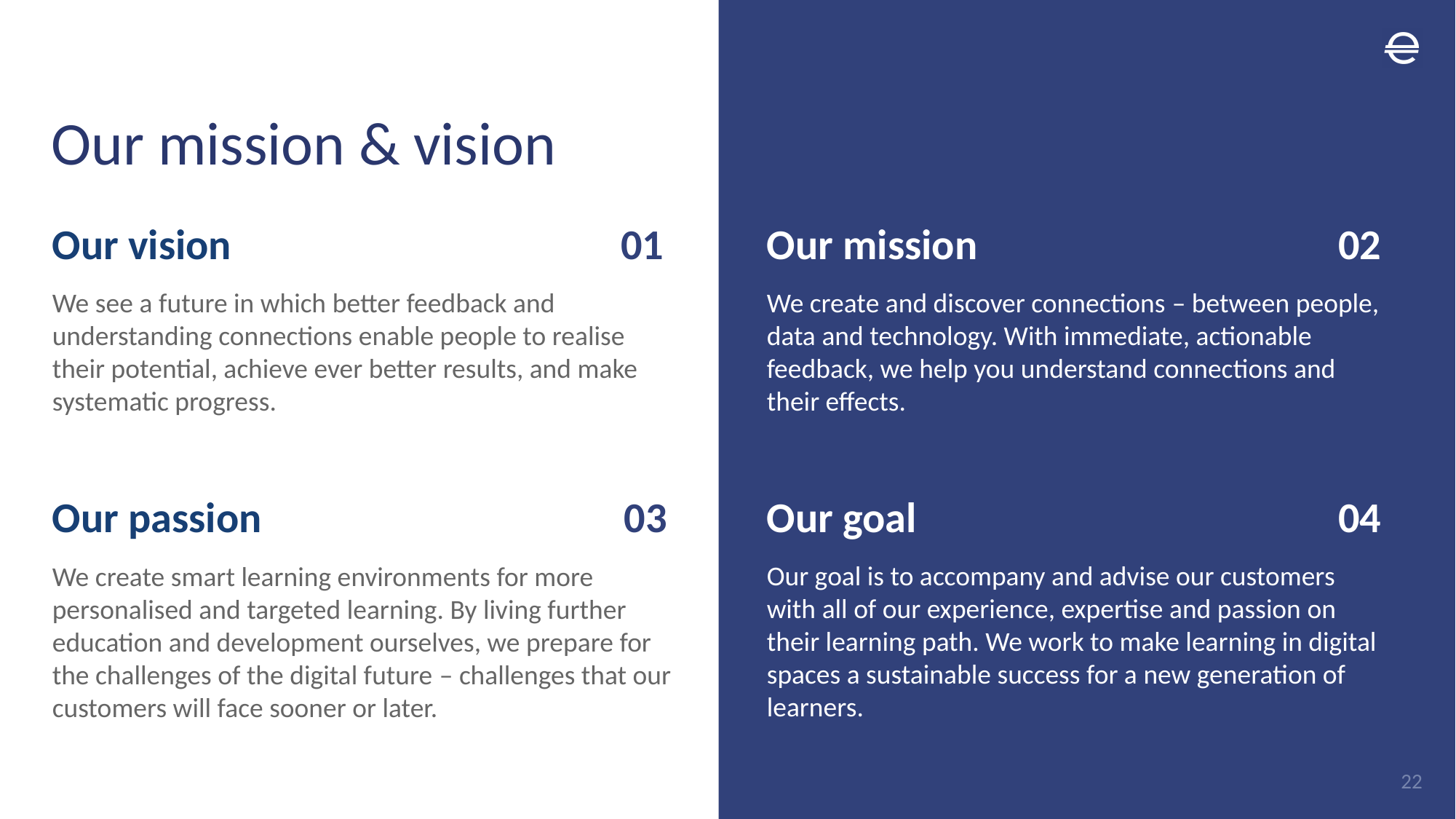

# Our mission & vision
Our vision		                         01

We see a future in which better feedback and understanding connections enable people to realise their potential, achieve ever better results, and make systematic progress.
Our mission			              02

We create and discover connections – between people, data and technology. With immediate, actionable feedback, we help you understand connections and their effects.
Our passion			              03

We create smart learning environments for more personalised and targeted learning. By living further education and development ourselves, we prepare for the challenges of the digital future – challenges that our customers will face sooner or later.
Our goal			              04

Our goal is to accompany and advise our customers with all of our experience, expertise and passion on their learning path. We work to make learning in digital spaces a sustainable success for a new generation of learners..